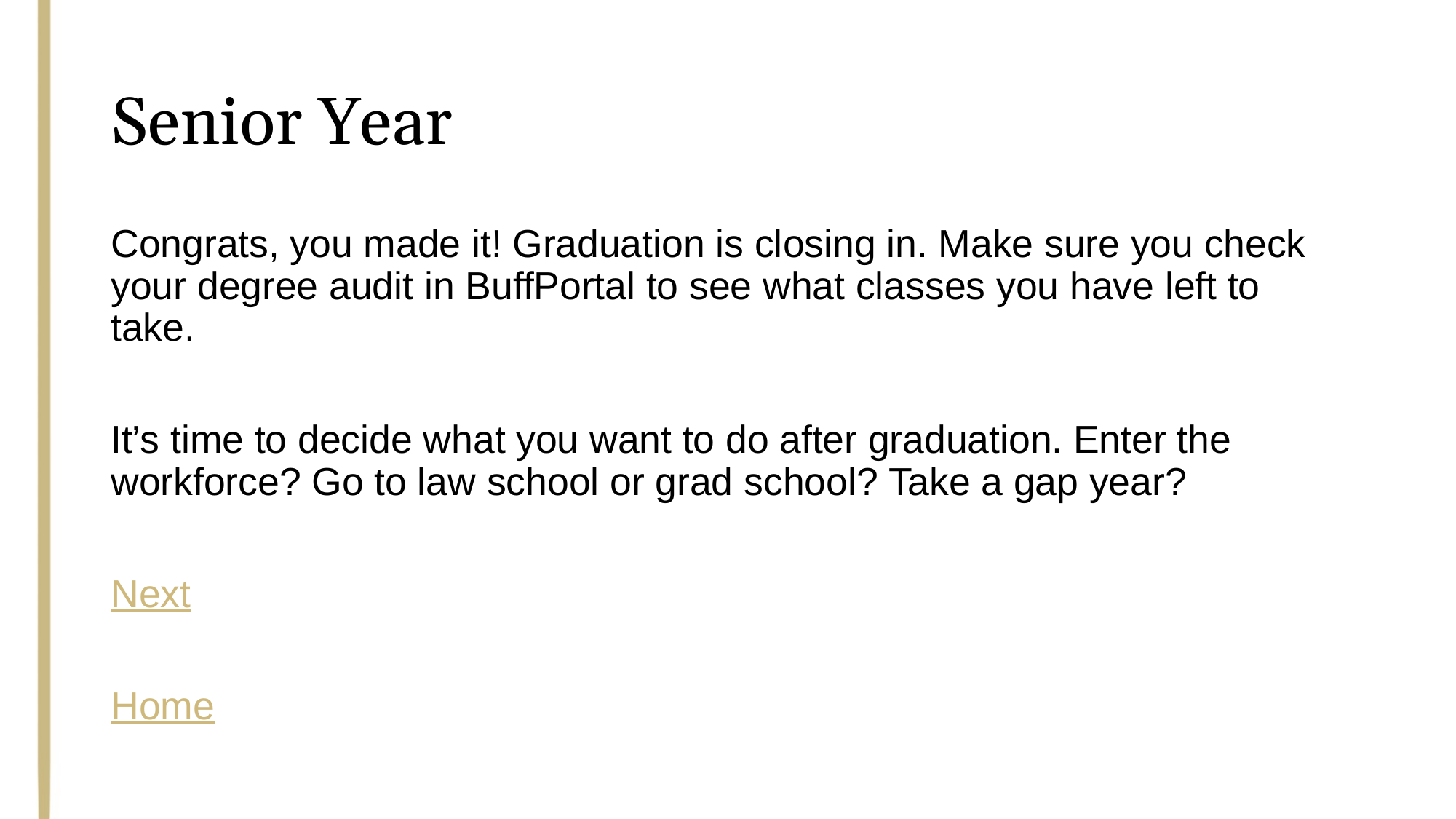

# Senior Year
Congrats, you made it! Graduation is closing in. Make sure you check your degree audit in BuffPortal to see what classes you have left to take.

It’s time to decide what you want to do after graduation. Enter the workforce? Go to law school or grad school? Take a gap year?

Next

Home